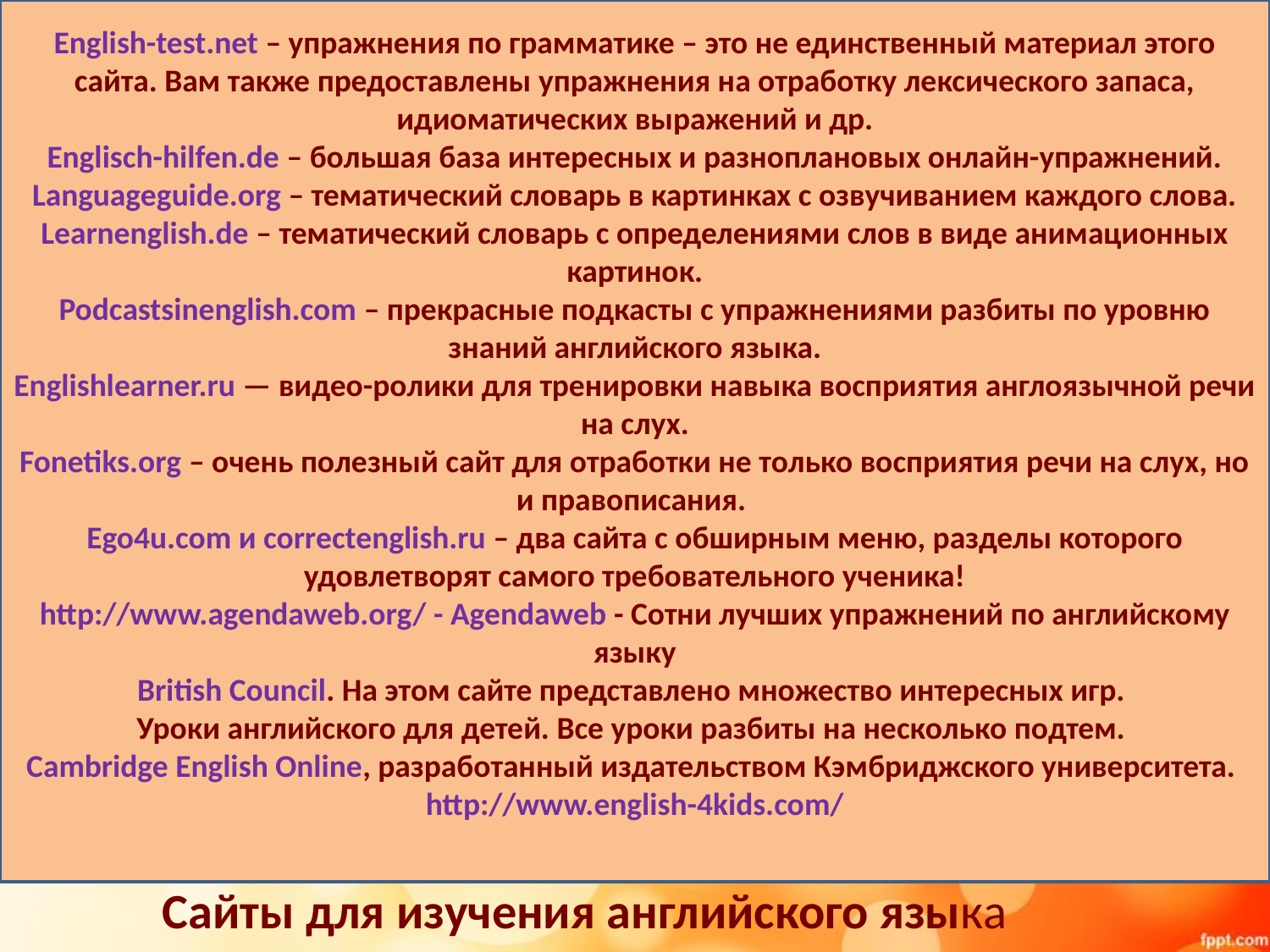

English-test.net – упражнения по грамматике – это не единственный материал этого сайта. Вам также предоставлены упражнения на отработку лексического запаса, идиоматических выражений и др.
Englisch-hilfen.de – большая база интересных и разноплановых онлайн-упражнений.
Languageguide.org – тематический словарь в картинках с озвучиванием каждого слова.
Learnenglish.de – тематический словарь с определениями слов в виде анимационных картинок.
Podcastsinenglish.com – прекрасные подкасты с упражнениями разбиты по уровню знаний английского языка.
Englishlearner.ru — видео-ролики для тренировки навыка восприятия англоязычной речи на слух.
Fonetiks.org – очень полезный сайт для отработки не только восприятия речи на слух, но и правописания.
Ego4u.com и correctenglish.ru – два сайта с обширным меню, разделы которого удовлетворят самого требовательного ученика!
http://www.agendaweb.org/ - Agendaweb - Сотни лучших упражнений по английскому языку
British Council. На этом сайте представлено множество интересных игр.
Уроки английского для детей. Все уроки разбиты на несколько подтем.
Cambridge English Online, разработанный издательством Кэмбриджского университета.
http://www.english-4kids.com/

# Сайты для изучения английского языка